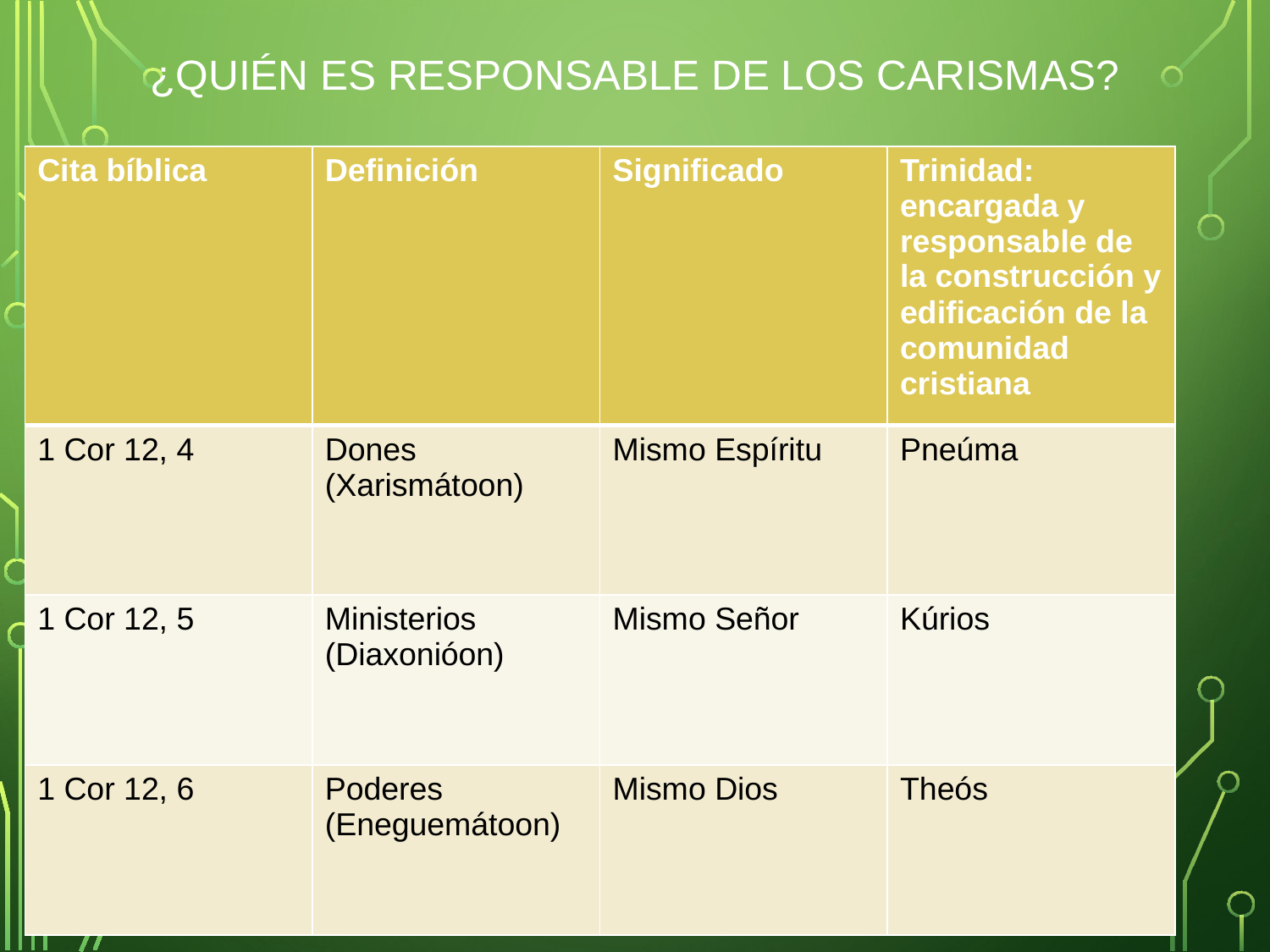

# ¿Quién es responsable de los carismas?
| Cita bíblica | Definición | Significado | Trinidad: encargada y responsable de la construcción y edificación de la comunidad cristiana |
| --- | --- | --- | --- |
| 1 Cor 12, 4 | Dones (Xarismátoon) | Mismo Espíritu | Pneúma |
| 1 Cor 12, 5 | Ministerios (Diaxonióon) | Mismo Señor | Kúrios |
| 1 Cor 12, 6 | Poderes (Eneguemátoon) | Mismo Dios | Theós |